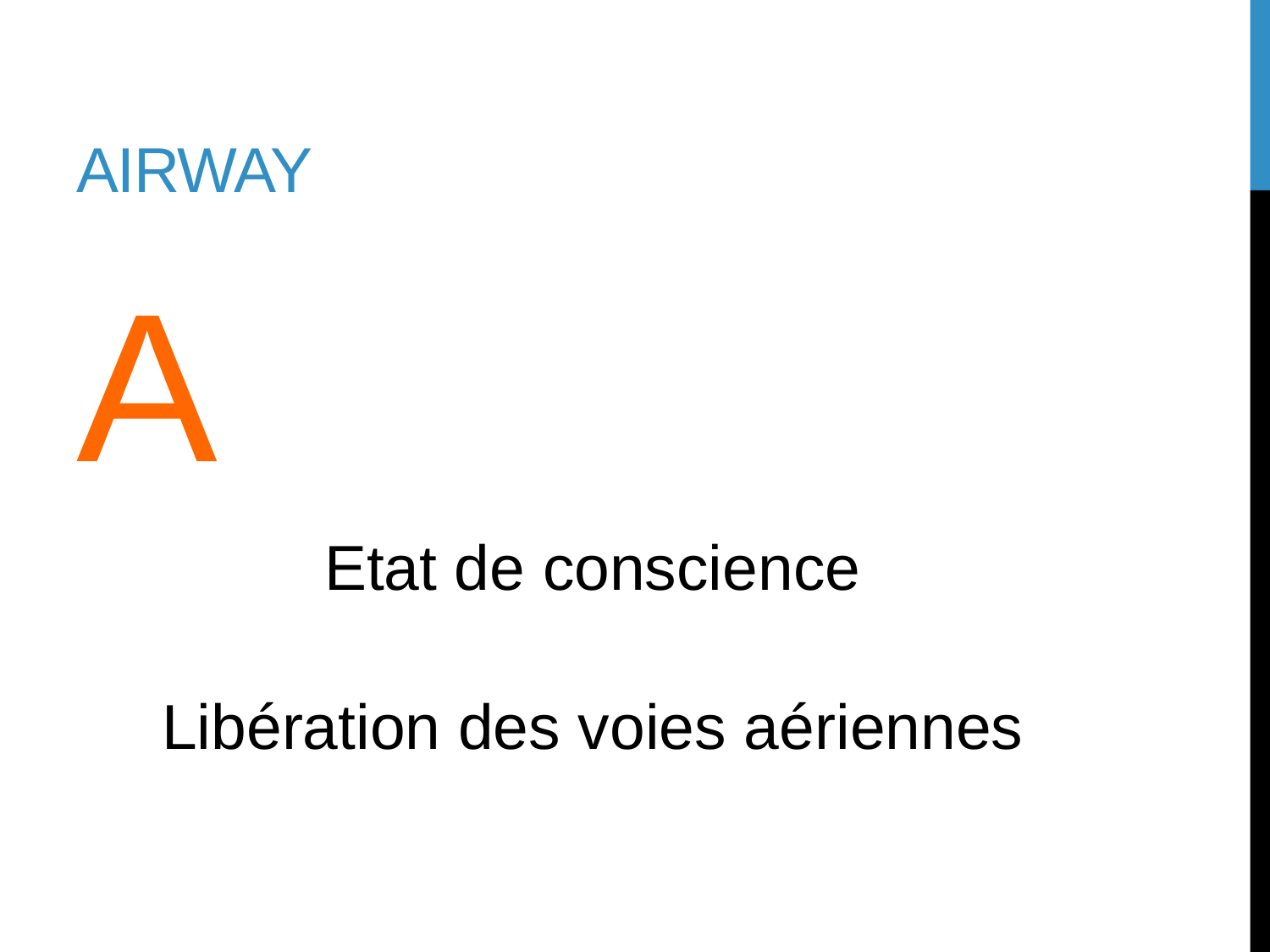

# Airway
A
Etat de conscience

Libération des voies aériennes